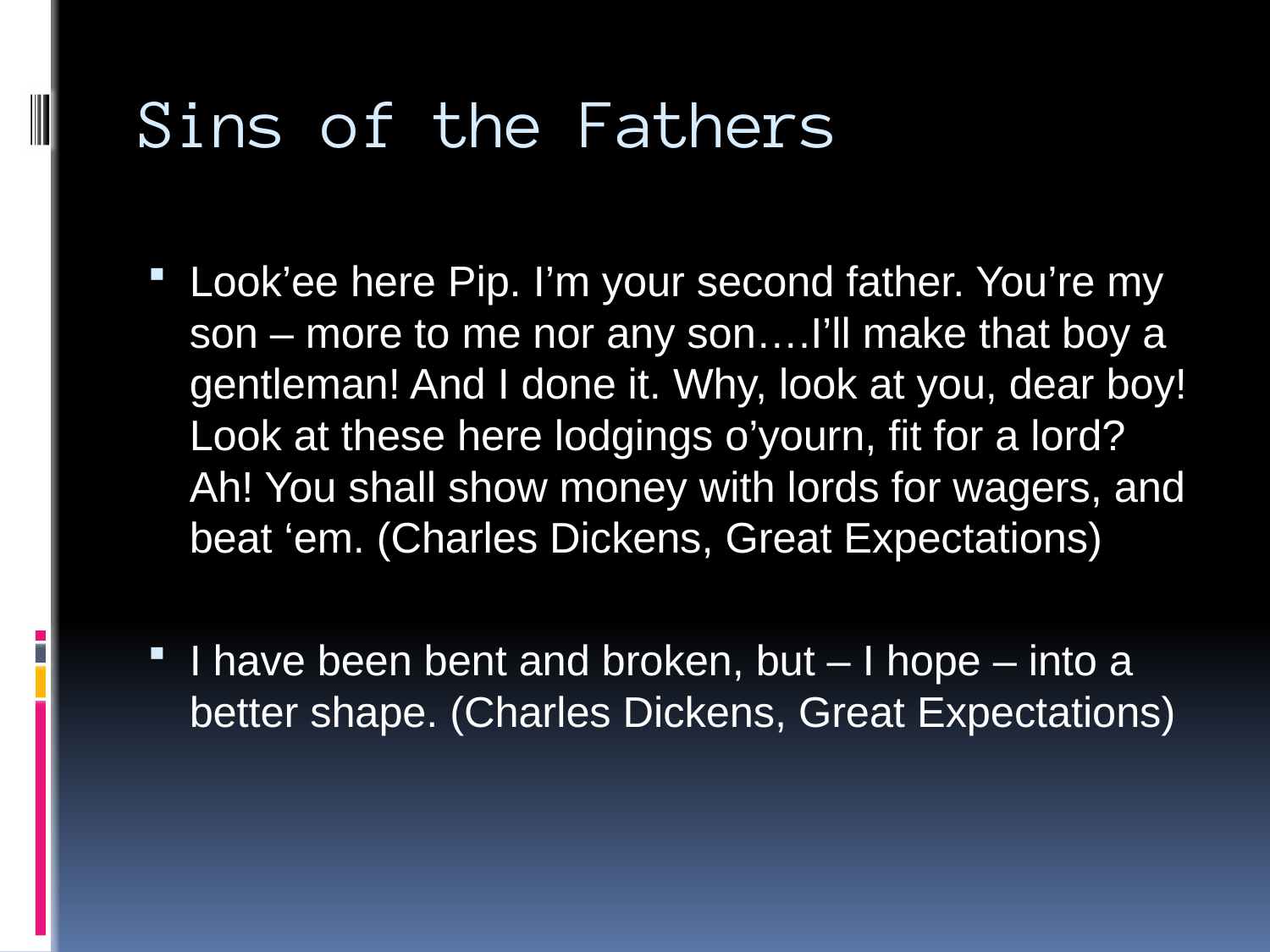

# Sins of the Fathers
Look’ee here Pip. I’m your second father. You’re my son – more to me nor any son….I’ll make that boy a gentleman! And I done it. Why, look at you, dear boy! Look at these here lodgings o’yourn, fit for a lord? Ah! You shall show money with lords for wagers, and beat ‘em. (Charles Dickens, Great Expectations)

I have been bent and broken, but – I hope – into a better shape. (Charles Dickens, Great Expectations)